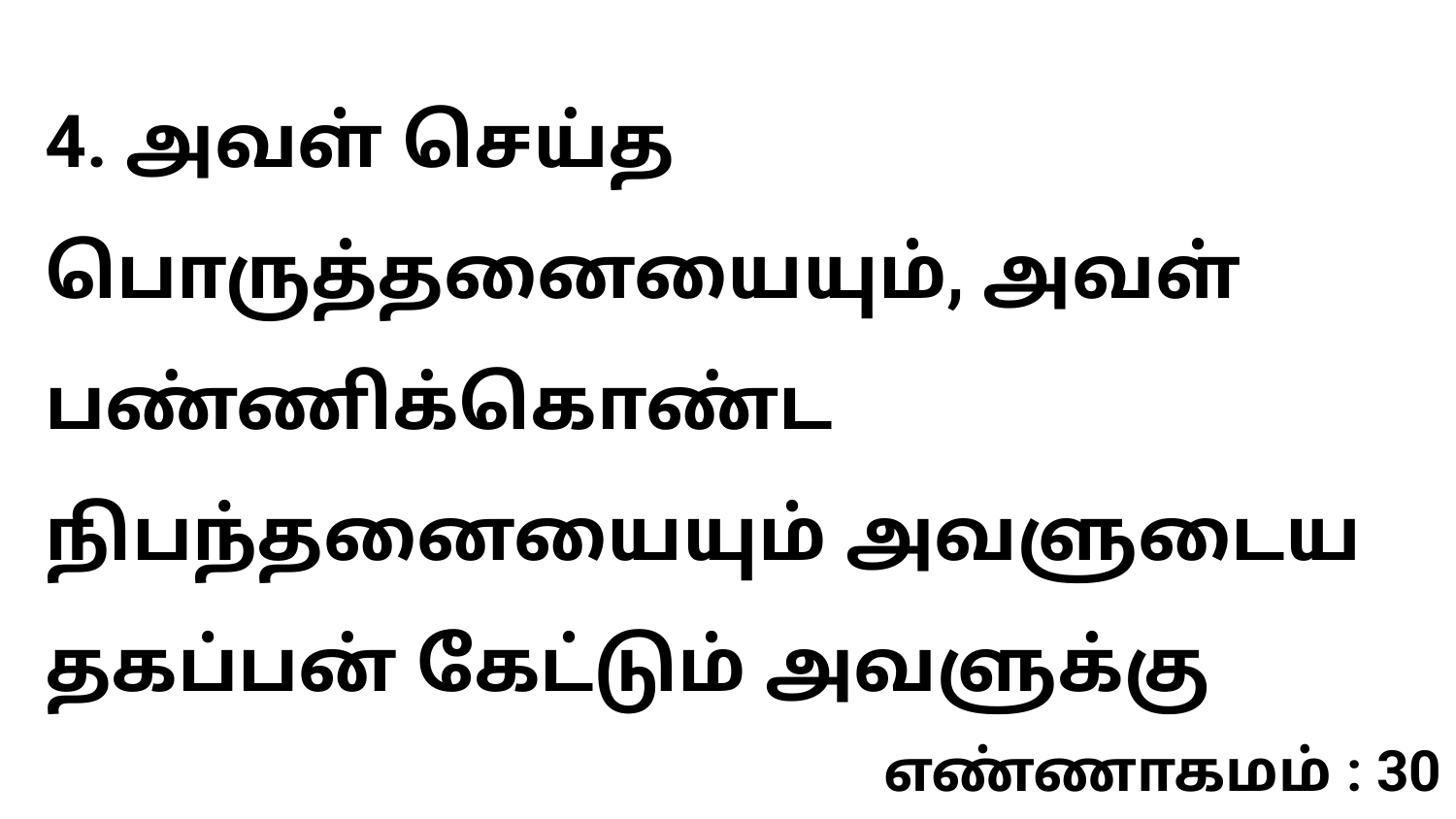

4. அவள் செய்த பொருத்தனையையும், அவள் பண்ணிக்கொண்ட நிபந்தனையையும் அவளுடைய தகப்பன் கேட்டும் அவளுக்கு
எண்ணாகமம் : 30